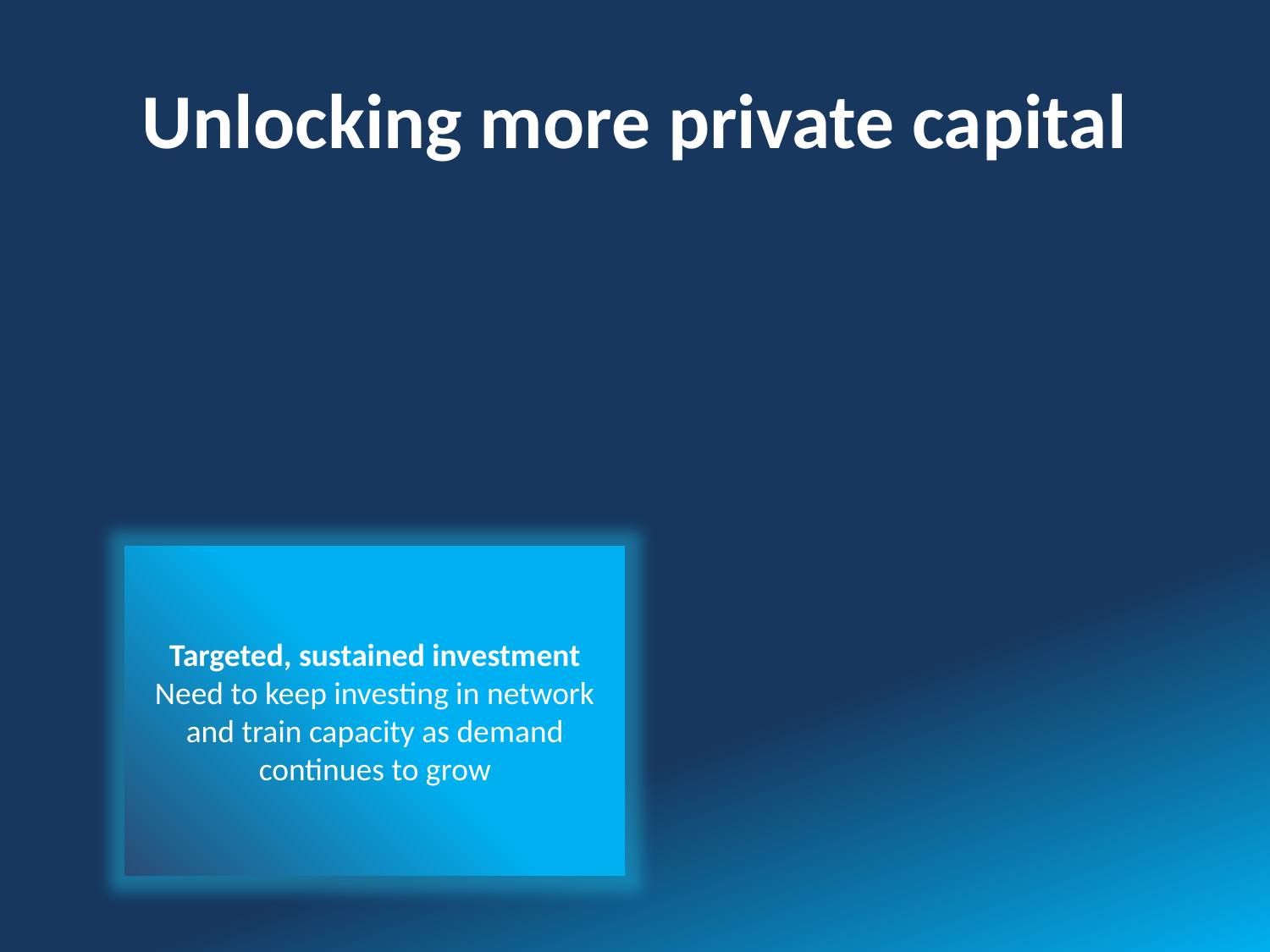

# Unlocking more private capital

Targeted, sustained investment
Need to keep investing in network and train capacity as demand continues to grow